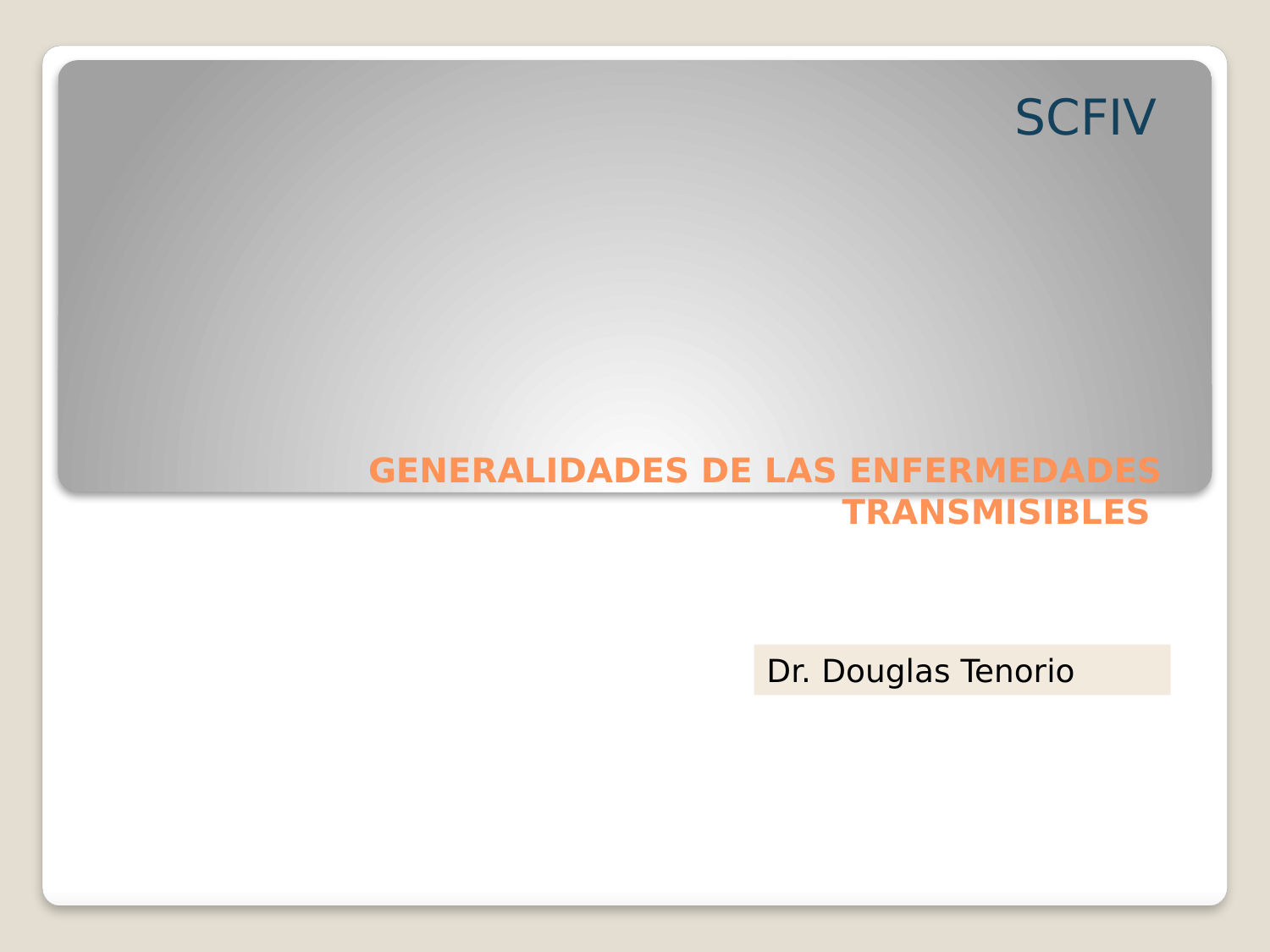

SCFIV
# GENERALIDADES DE LAS ENFERMEDADES TRANSMISIBLES
Dr. Douglas Tenorio